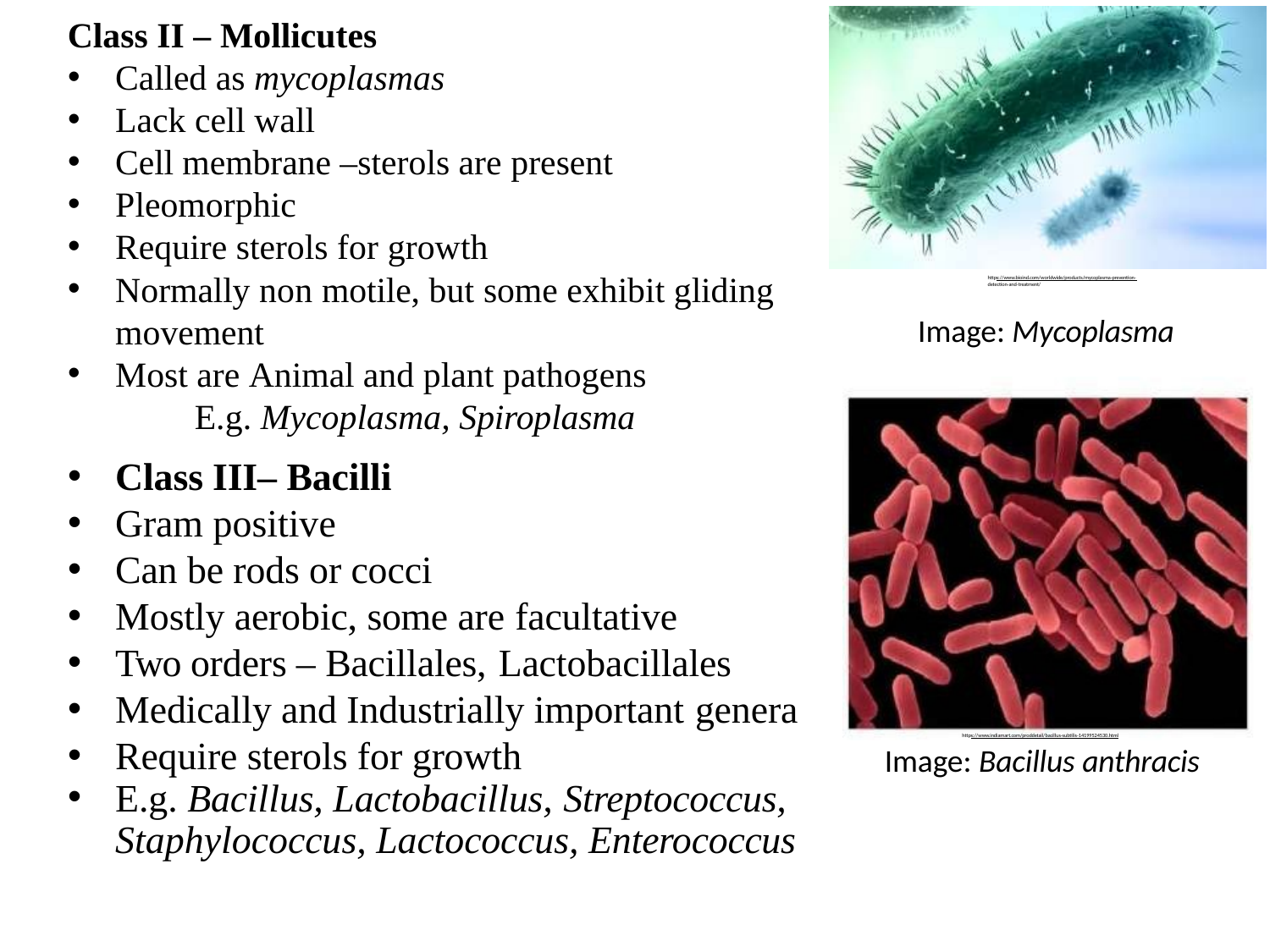

Class II – Mollicutes
Called as mycoplasmas
Lack cell wall
Cell membrane –sterols are present
Pleomorphic
Require sterols for growth
Normally non motile, but some exhibit gliding movement
Most are Animal and plant pathogens
E.g. Mycoplasma, Spiroplasma
https://www.bioind.com/worldwide/products/mycoplasma-prevention-  detection-and-treatment/
Image: Mycoplasma

Class III– Bacilli
Gram positive
Can be rods or cocci
Mostly aerobic, some are facultative
Two orders – Bacillales, Lactobacillales
Medically and Industrially important genera
Require sterols for growth
E.g. Bacillus, Lactobacillus, Streptococcus,
Staphylococcus, Lactococcus, Enterococcus
https://www.indiamart.com/proddetail/bacillus-subtilis-14199524530.html
Image: Bacillus anthracis